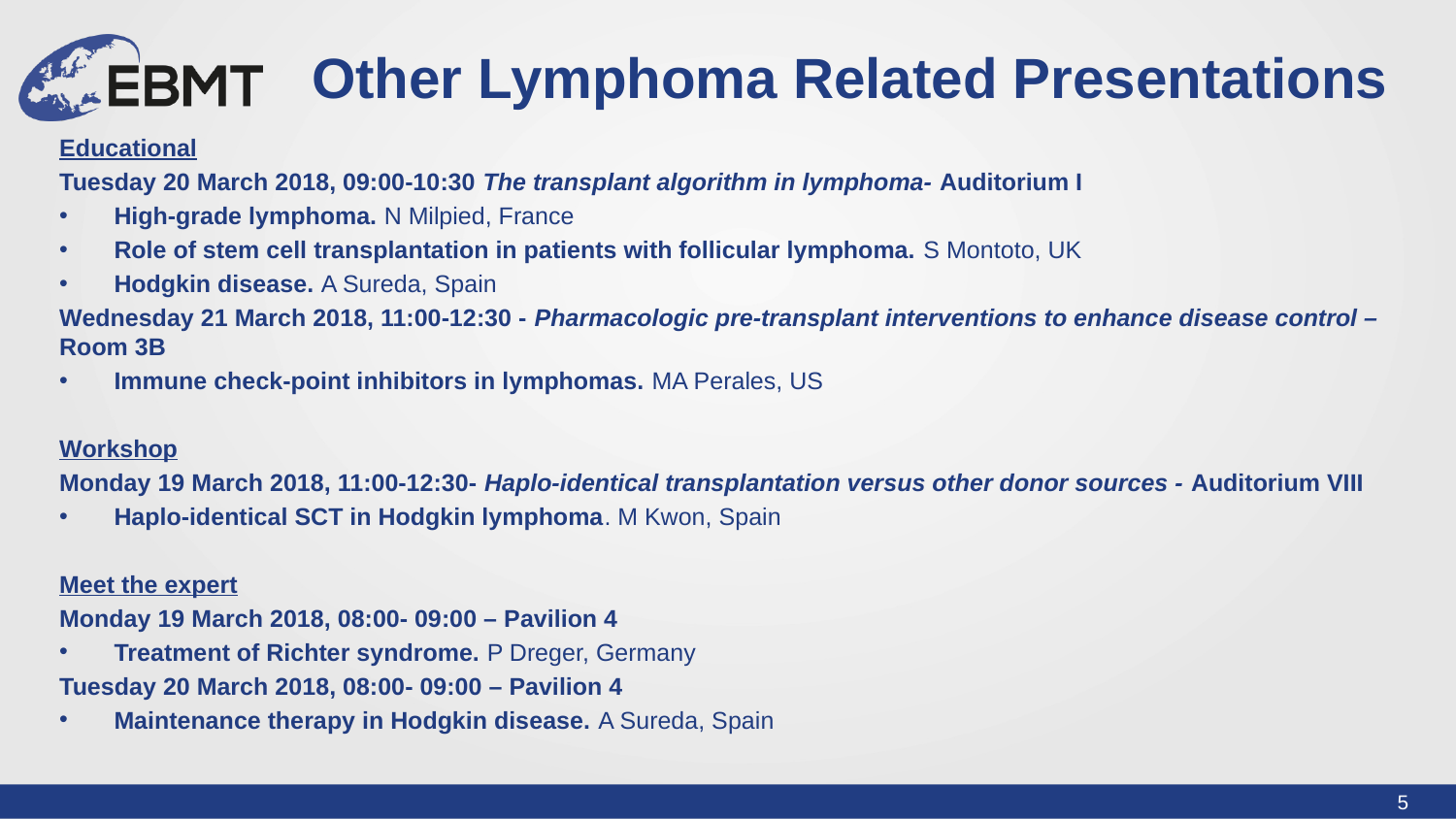

Other Lymphoma Related Presentations

Educational
Tuesday 20 March 2018, 09:00-10:30 The transplant algorithm in lymphoma- Auditorium I
High-grade lymphoma. N Milpied, France
Role of stem cell transplantation in patients with follicular lymphoma. S Montoto, UK
Hodgkin disease. A Sureda, Spain
Wednesday 21 March 2018, 11:00-12:30 - Pharmacologic pre-transplant interventions to enhance disease control – Room 3B
Immune check-point inhibitors in lymphomas. MA Perales, US

Workshop
Monday 19 March 2018, 11:00-12:30- Haplo-identical transplantation versus other donor sources - Auditorium VIII
Haplo-identical SCT in Hodgkin lymphoma. M Kwon, Spain

Meet the expert
Monday 19 March 2018, 08:00- 09:00 – Pavilion 4
Treatment of Richter syndrome. P Dreger, Germany
Tuesday 20 March 2018, 08:00- 09:00 – Pavilion 4
Maintenance therapy in Hodgkin disease. A Sureda, Spain